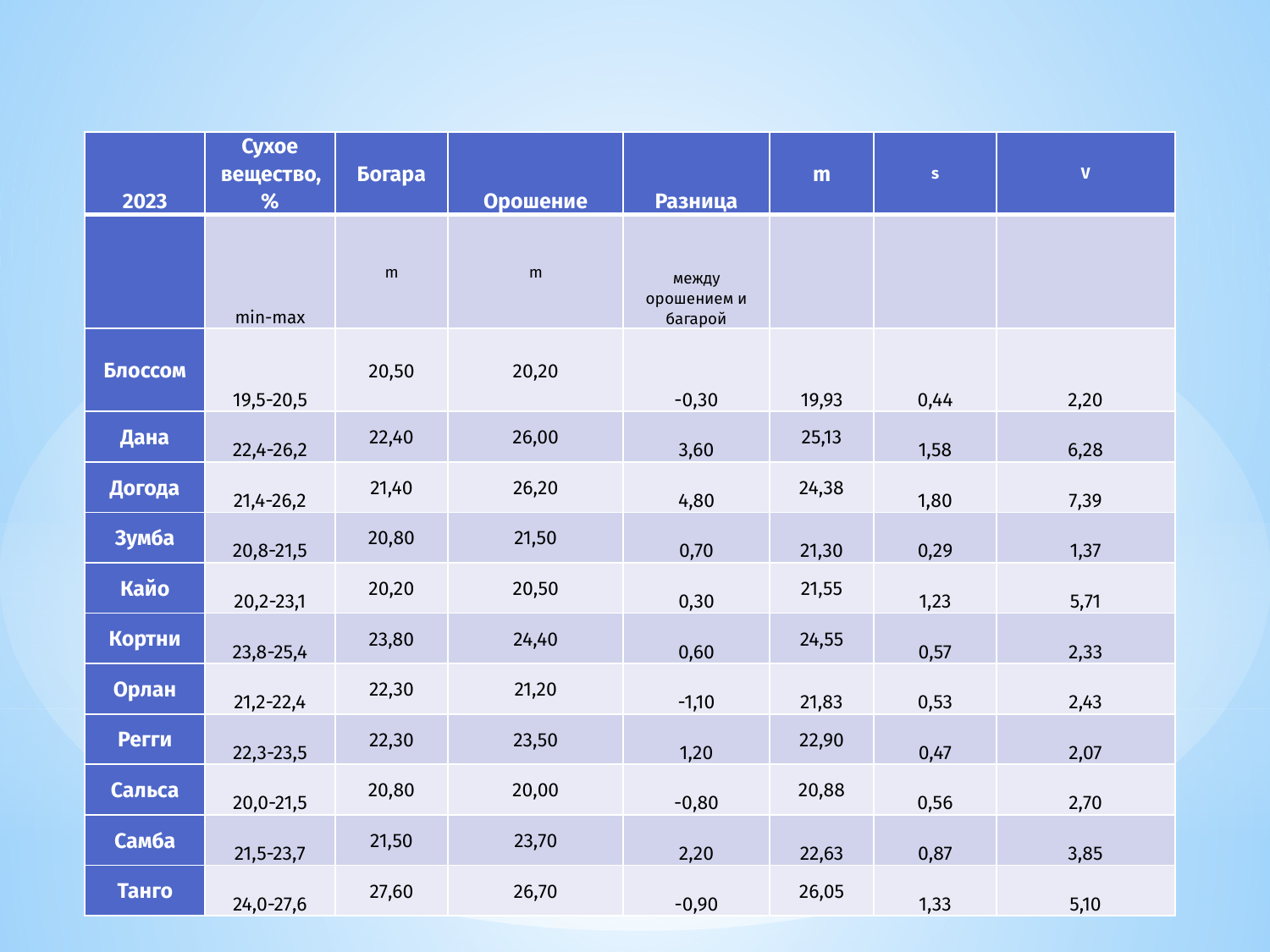

| 2023 | Сухое вещество,% | Богара | Орошение | Разница | m | s | V |
| --- | --- | --- | --- | --- | --- | --- | --- |
|  | min-max | m | m | между орошением и багарой |  |  |  |
| Блоссом | 19,5-20,5 | 20,50 | 20,20 | -0,30 | 19,93 | 0,44 | 2,20 |
| Дана | 22,4-26,2 | 22,40 | 26,00 | 3,60 | 25,13 | 1,58 | 6,28 |
| Догода | 21,4-26,2 | 21,40 | 26,20 | 4,80 | 24,38 | 1,80 | 7,39 |
| Зумба | 20,8-21,5 | 20,80 | 21,50 | 0,70 | 21,30 | 0,29 | 1,37 |
| Кайо | 20,2-23,1 | 20,20 | 20,50 | 0,30 | 21,55 | 1,23 | 5,71 |
| Кортни | 23,8-25,4 | 23,80 | 24,40 | 0,60 | 24,55 | 0,57 | 2,33 |
| Орлан | 21,2-22,4 | 22,30 | 21,20 | -1,10 | 21,83 | 0,53 | 2,43 |
| Регги | 22,3-23,5 | 22,30 | 23,50 | 1,20 | 22,90 | 0,47 | 2,07 |
| Сальса | 20,0-21,5 | 20,80 | 20,00 | -0,80 | 20,88 | 0,56 | 2,70 |
| Самба | 21,5-23,7 | 21,50 | 23,70 | 2,20 | 22,63 | 0,87 | 3,85 |
| Танго | 24,0-27,6 | 27,60 | 26,70 | -0,90 | 26,05 | 1,33 | 5,10 |
#